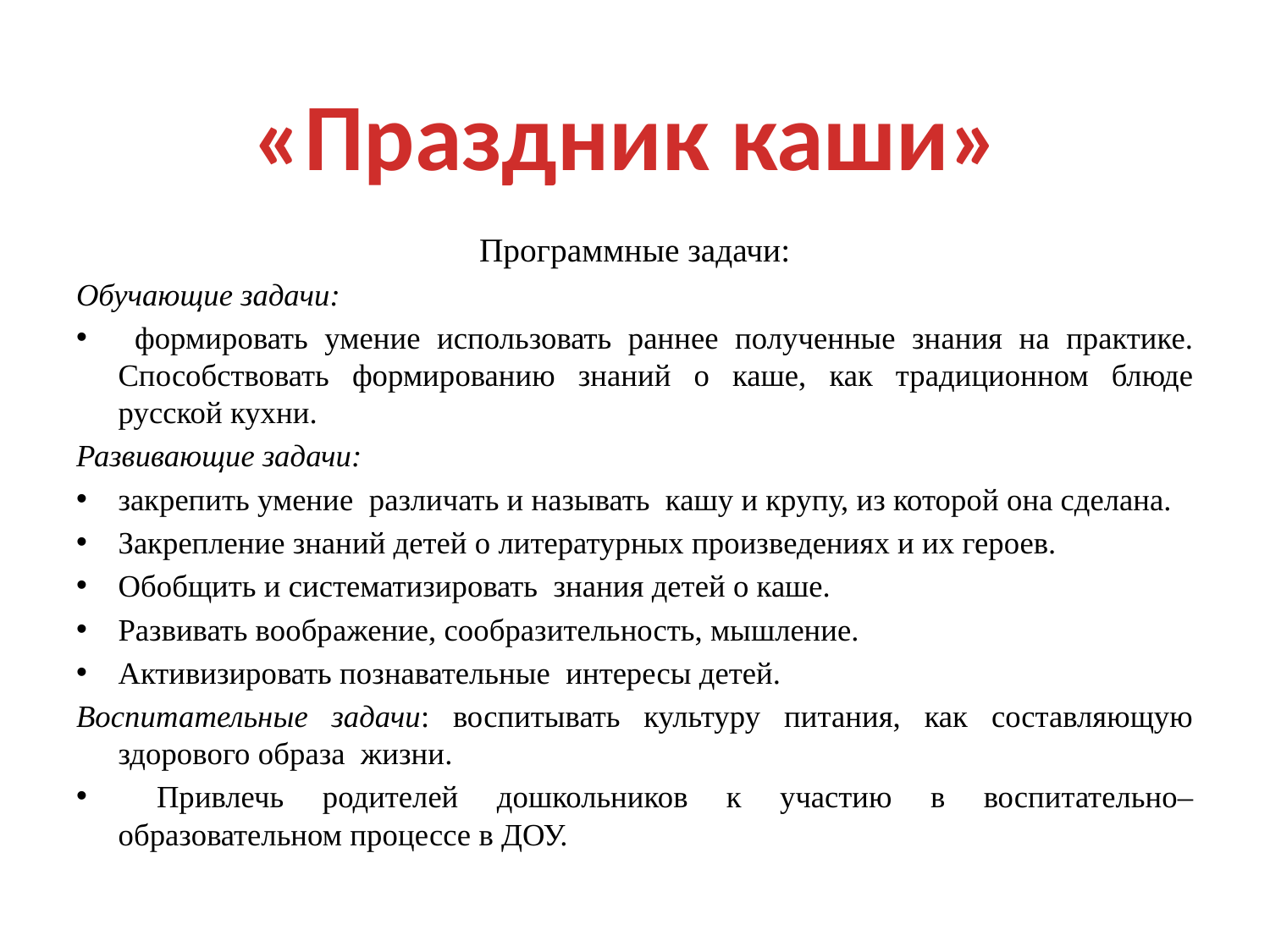

«Праздник каши»
Программные задачи:
Обучающие задачи:
 формировать умение использовать раннее полученные знания на практике. Способствовать формированию знаний о каше, как традиционном блюде русской кухни.
Развивающие задачи:
закрепить умение  различать и называть  кашу и крупу, из которой она сделана.
Закрепление знаний детей о литературных произведениях и их героев.
Обобщить и систематизировать  знания детей о каше.
Развивать воображение, сообразительность, мышление.
Активизировать познавательные  интересы детей.
Воспитательные задачи: воспитывать культуру питания, как составляющую здорового образа  жизни.
 Привлечь родителей дошкольников к участию в воспитательно–образовательном процессе в ДОУ.